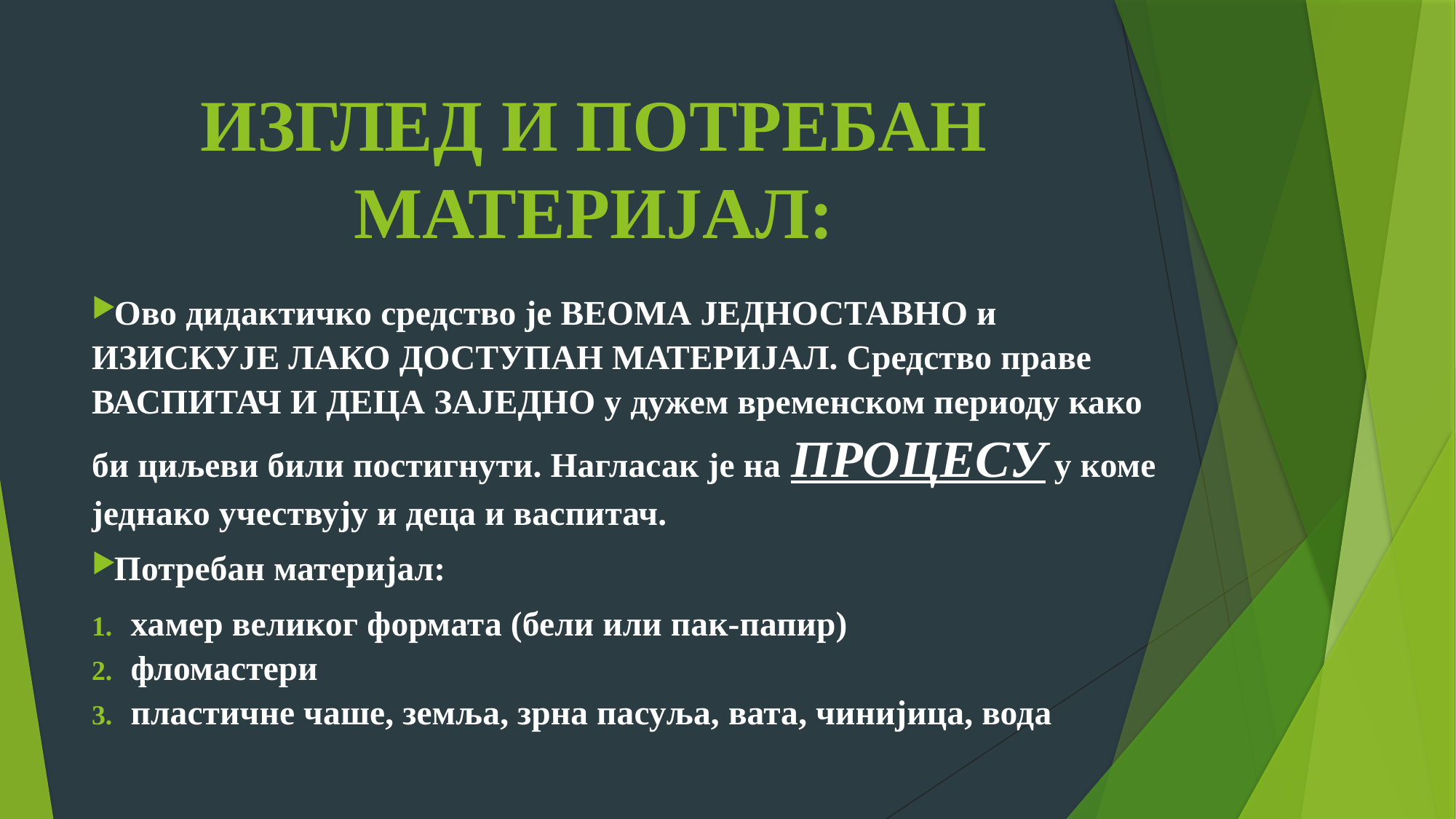

# ИЗГЛЕД И ПОТРЕБАН МАТЕРИЈАЛ:
Ово дидактичко средство је ВЕОМА ЈЕДНОСТАВНО и ИЗИСКУЈЕ ЛАКО ДОСТУПАН МАТЕРИЈАЛ. Средство праве ВАСПИТАЧ И ДЕЦА ЗАЈЕДНО у дужем временском периоду како би циљеви били постигнути. Нагласак је на ПРОЦЕСУ у коме једнако учествују и деца и васпитач.
Потребан материјал:
хамер великог формата (бели или пак-папир)
фломастери
пластичне чаше, земља, зрна пасуља, вата, чинијица, вода